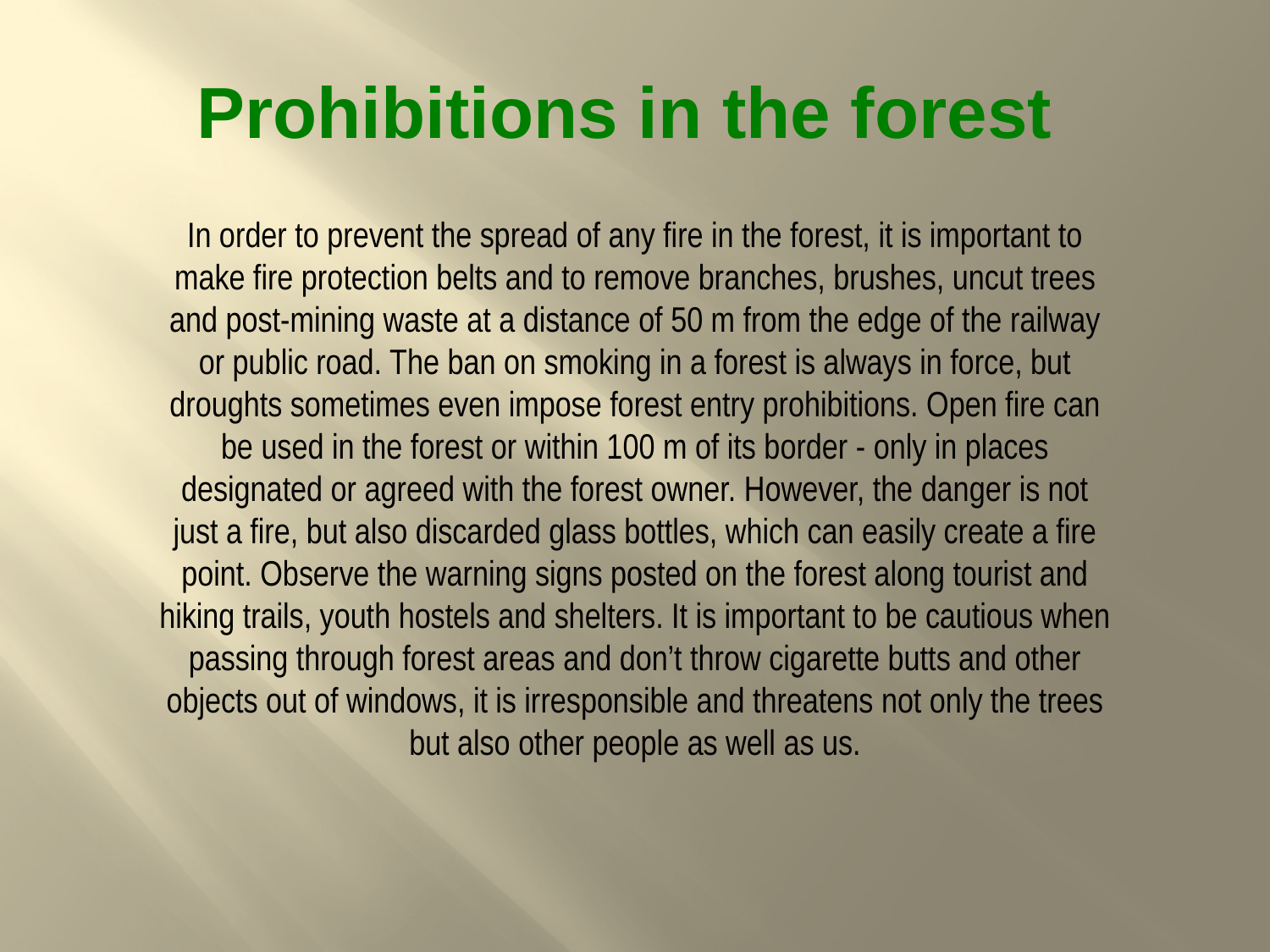

# Prohibitions in the forest
In order to prevent the spread of any fire in the forest, it is important to make fire protection belts and to remove branches, brushes, uncut trees and post-mining waste at a distance of 50 m from the edge of the railway or public road. The ban on smoking in a forest is always in force, but droughts sometimes even impose forest entry prohibitions. Open fire can be used in the forest or within 100 m of its border - only in places designated or agreed with the forest owner. However, the danger is not just a fire, but also discarded glass bottles, which can easily create a fire point. Observe the warning signs posted on the forest along tourist and hiking trails, youth hostels and shelters. It is important to be cautious when passing through forest areas and don’t throw cigarette butts and other objects out of windows, it is irresponsible and threatens not only the trees but also other people as well as us.